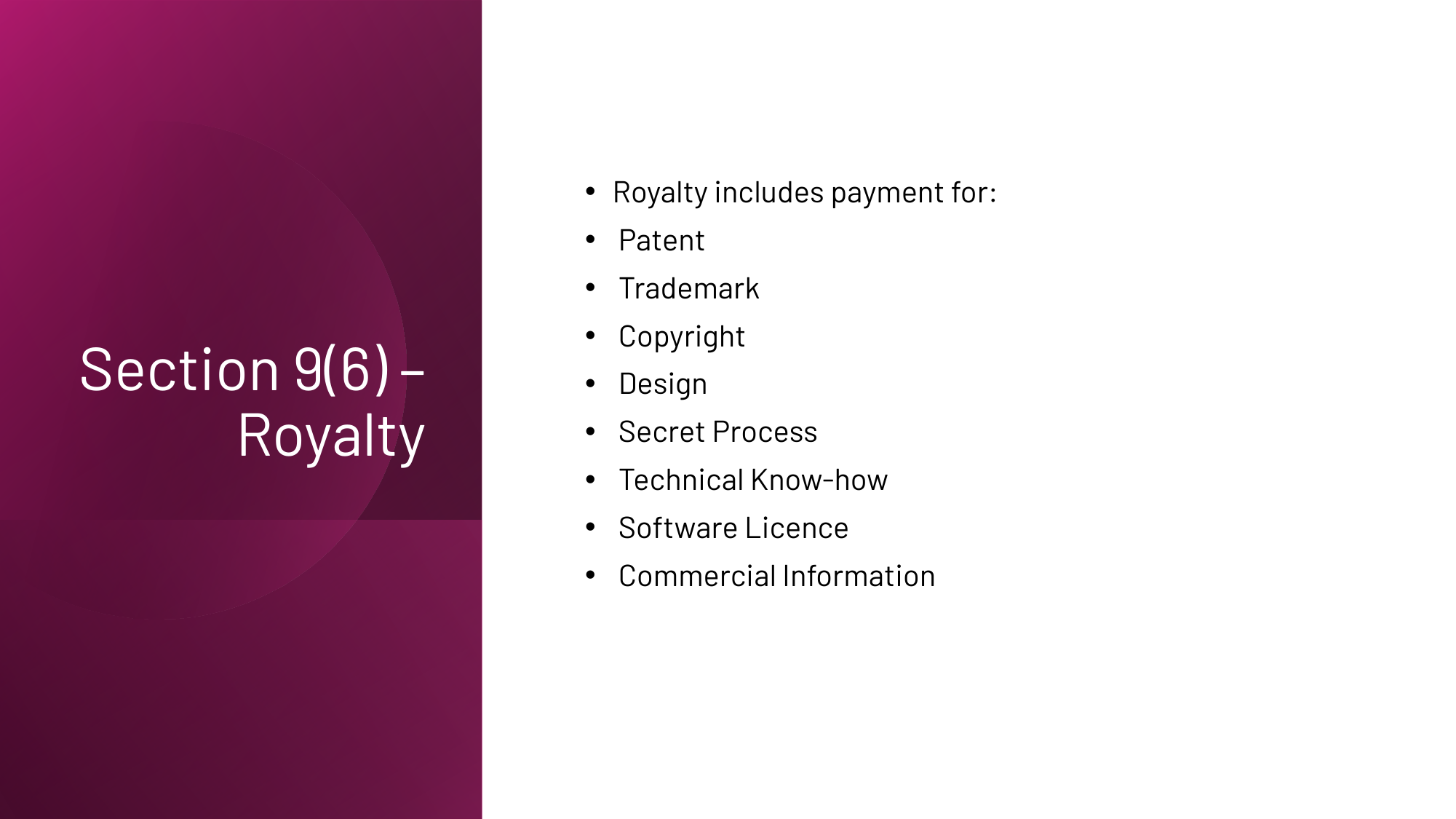

# Section 9(6) – Royalty
Royalty includes payment for:
 Patent
 Trademark
 Copyright
 Design
 Secret Process
 Technical Know-how
 Software Licence
 Commercial Information